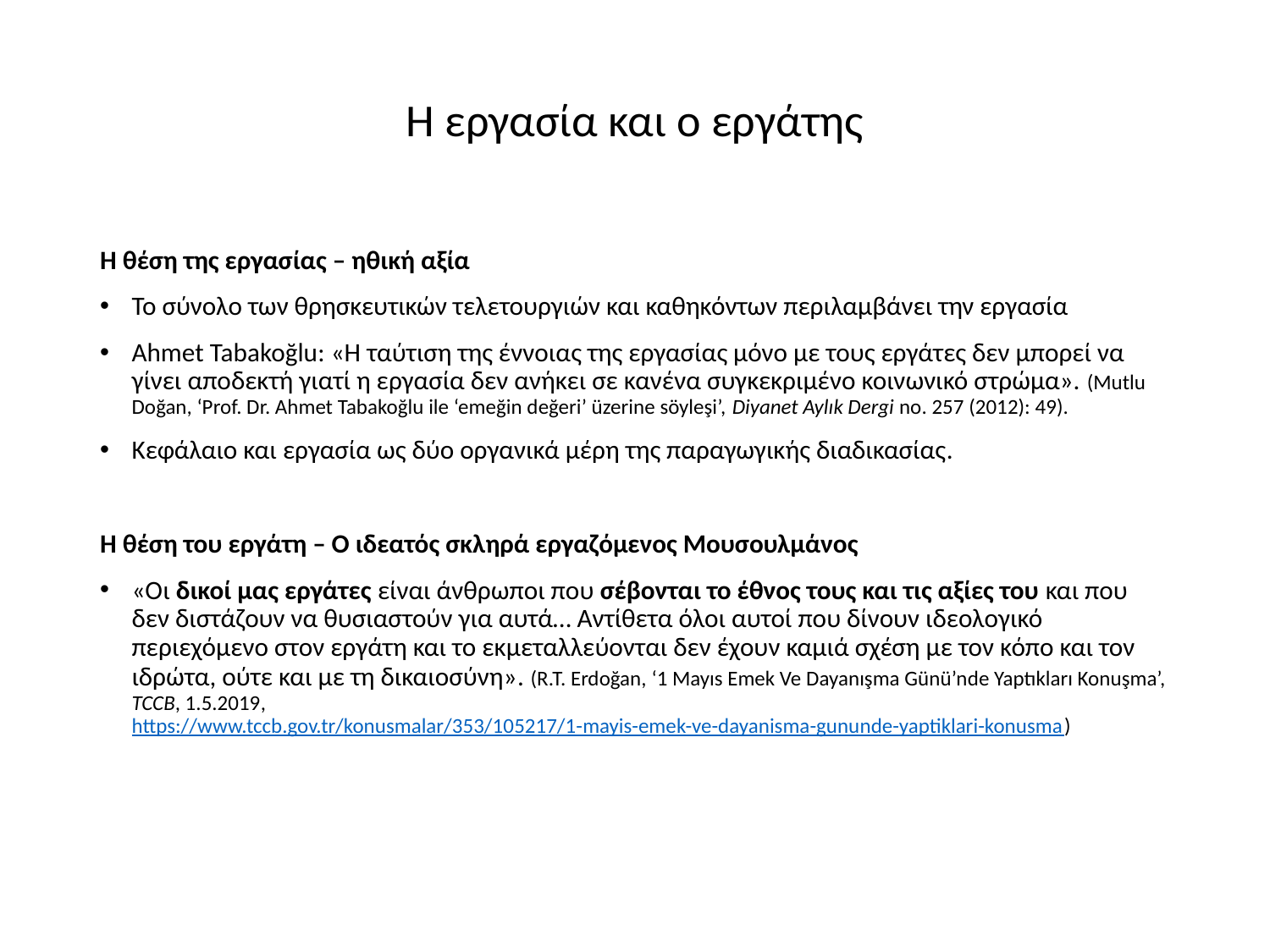

# Η εργασία και ο εργάτης
Η θέση της εργασίας – ηθική αξία
Το σύνολο των θρησκευτικών τελετουργιών και καθηκόντων περιλαμβάνει την εργασία
Ahmet Tabakoğlu: «Η ταύτιση της έννοιας της εργασίας μόνο με τους εργάτες δεν μπορεί να γίνει αποδεκτή γιατί η εργασία δεν ανήκει σε κανένα συγκεκριμένο κοινωνικό στρώμα». (Mutlu Doğan, ‘Prof. Dr. Ahmet Tabakoğlu ile ‘emeğin değeri’ üzerine söyleşi’, Diyanet Aylık Dergi no. 257 (2012): 49).
Κεφάλαιο και εργασία ως δύο οργανικά μέρη της παραγωγικής διαδικασίας.

Η θέση του εργάτη – Ο ιδεατός σκληρά εργαζόμενος Μουσουλμάνος
«Οι δικοί μας εργάτες είναι άνθρωποι που σέβονται το έθνος τους και τις αξίες του και που δεν διστάζουν να θυσιαστούν για αυτά… Αντίθετα όλοι αυτοί που δίνουν ιδεολογικό περιεχόμενο στον εργάτη και το εκμεταλλεύονται δεν έχουν καμιά σχέση με τον κόπο και τον ιδρώτα, ούτε και με τη δικαιοσύνη». (R.T. Erdoğan, ‘1 Mayıs Emek Ve Dayanışma Günü’nde Yaptıkları Konuşma’, TCCB, 1.5.2019, https://www.tccb.gov.tr/konusmalar/353/105217/1-mayis-emek-ve-dayanisma-gununde-yaptiklari-konusma)